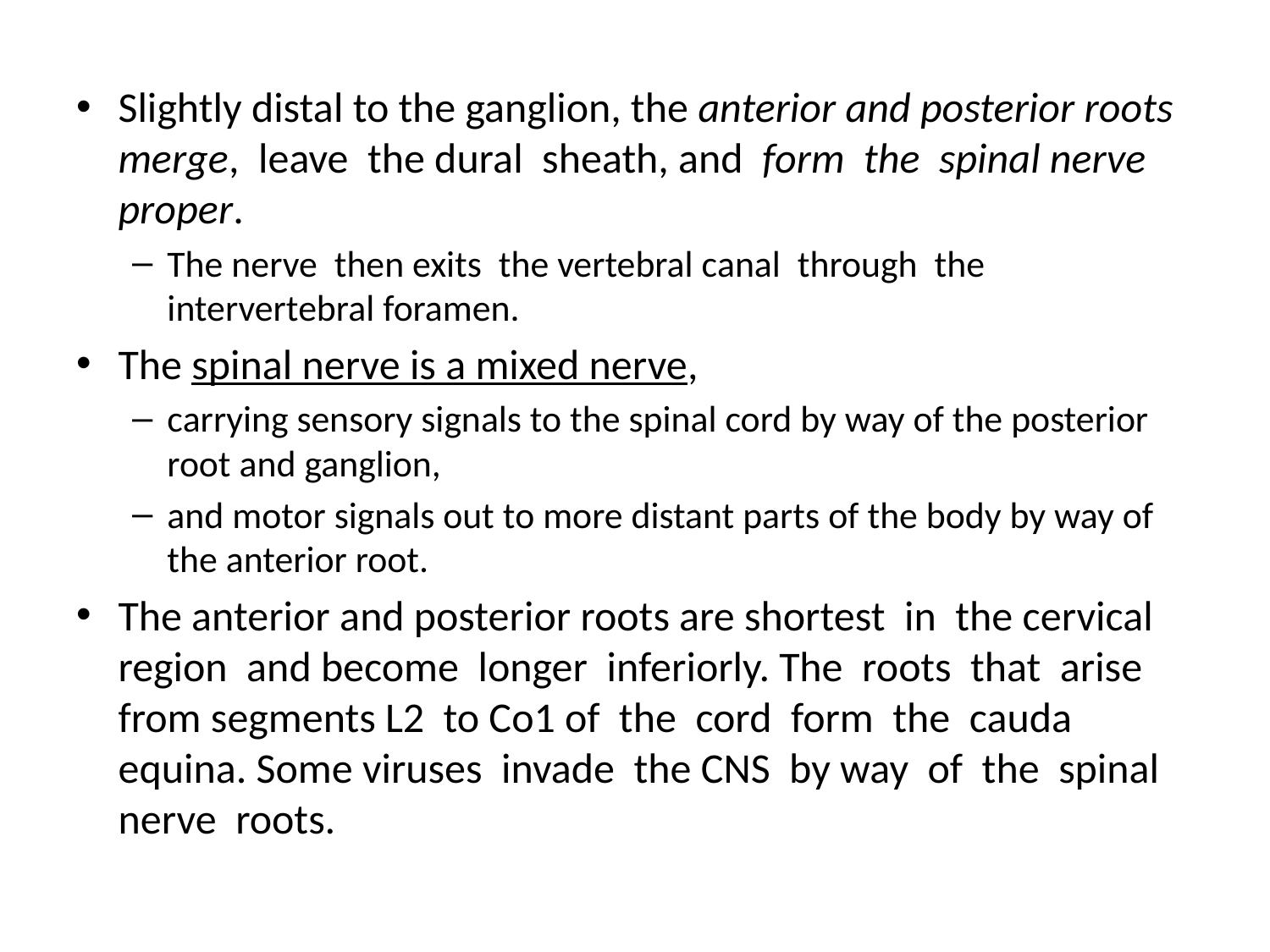

Slightly distal to the ganglion, the anterior and posterior roots merge,  leave  the dural  sheath, and  form  the  spinal nerve proper.
The nerve  then exits  the vertebral canal  through  the intervertebral foramen.
The spinal nerve is a mixed nerve,
carrying sensory signals to the spinal cord by way of the posterior root and ganglion,
and motor signals out to more distant parts of the body by way of the anterior root.
The anterior and posterior roots are shortest  in  the cervical region  and become  longer  inferiorly. The  roots  that  arise  from segments L2  to Co1 of  the  cord  form  the  cauda  equina. Some viruses  invade  the CNS  by way  of  the  spinal  nerve  roots.